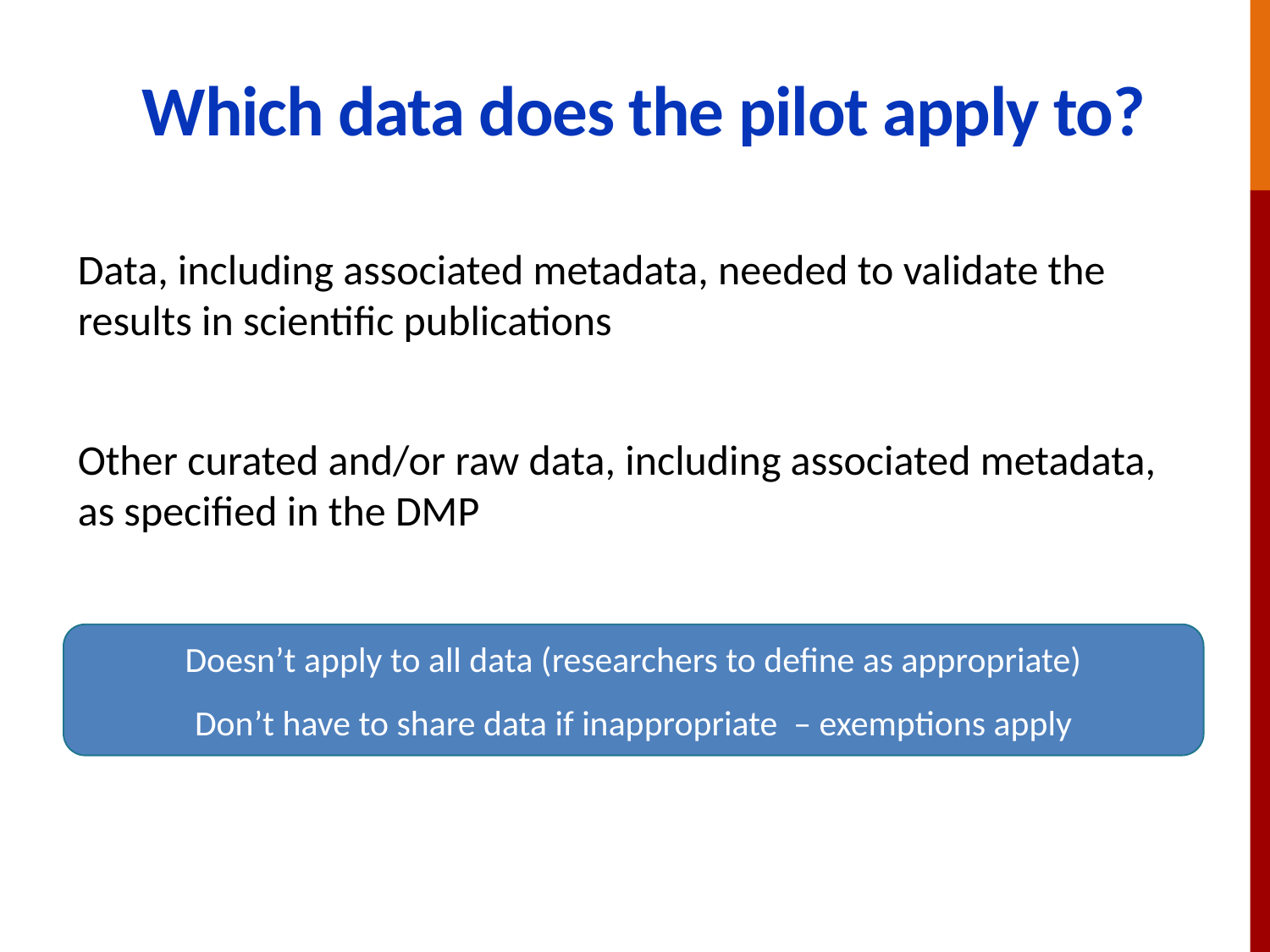

# Which data does the pilot apply to?
Data, including associated metadata, needed to validate the results in scientific publications

Other curated and/or raw data, including associated metadata, as specified in the DMP
Doesn’t apply to all data (researchers to define as appropriate)
Don’t have to share data if inappropriate  – exemptions apply